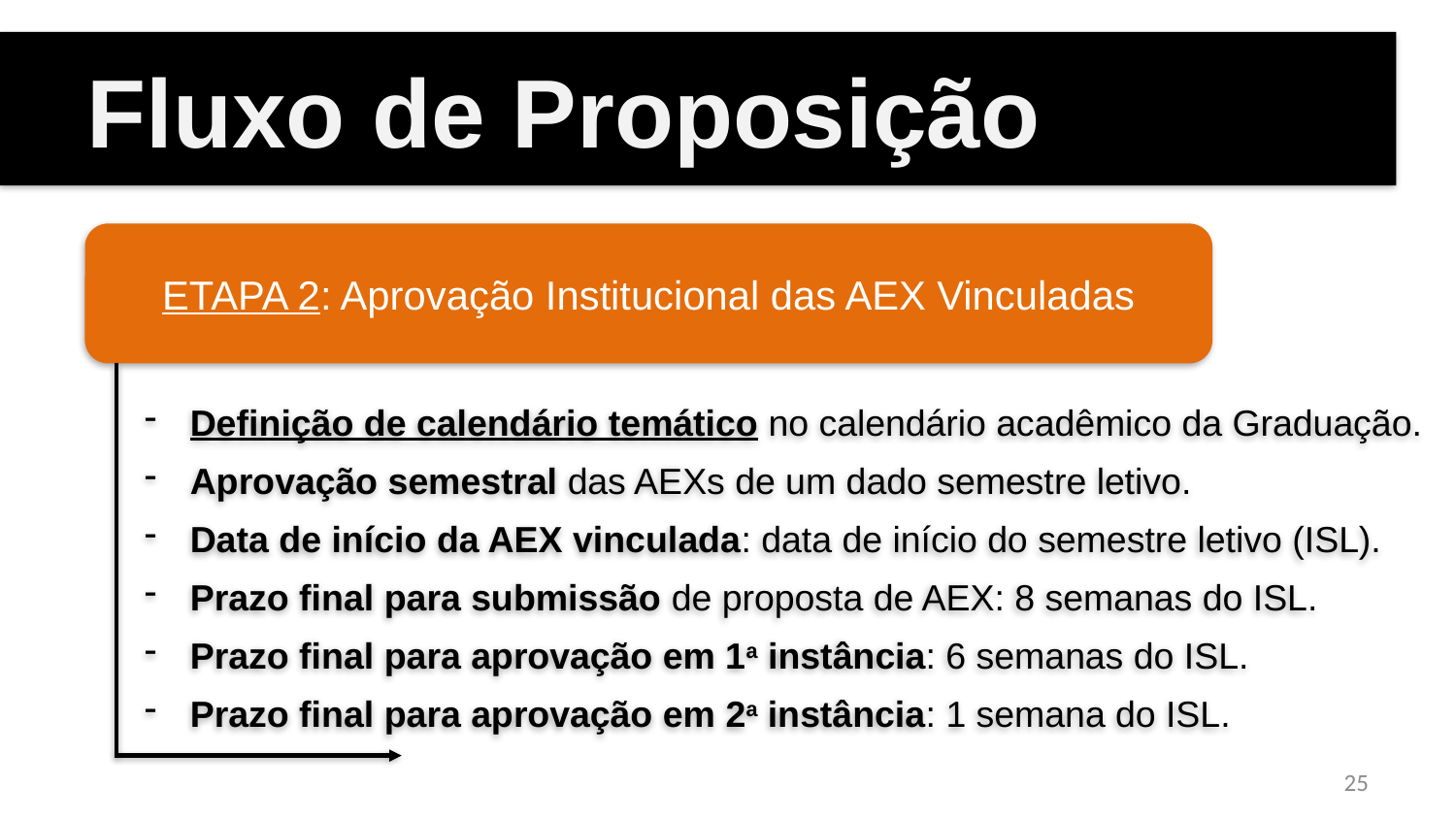

Fluxo de Proposição
ETAPA 2: Aprovação Institucional das AEX Vinculadas
Definição de calendário temático no calendário acadêmico da Graduação.

Aprovação semestral das AEXs de um dado semestre letivo.

Data de início da AEX vinculada: data de início do semestre letivo (ISL).

Prazo final para submissão de proposta de AEX: 8 semanas do ISL.

Prazo final para aprovação em 1a instância: 6 semanas do ISL.

Prazo final para aprovação em 2a instância: 1 semana do ISL.

25